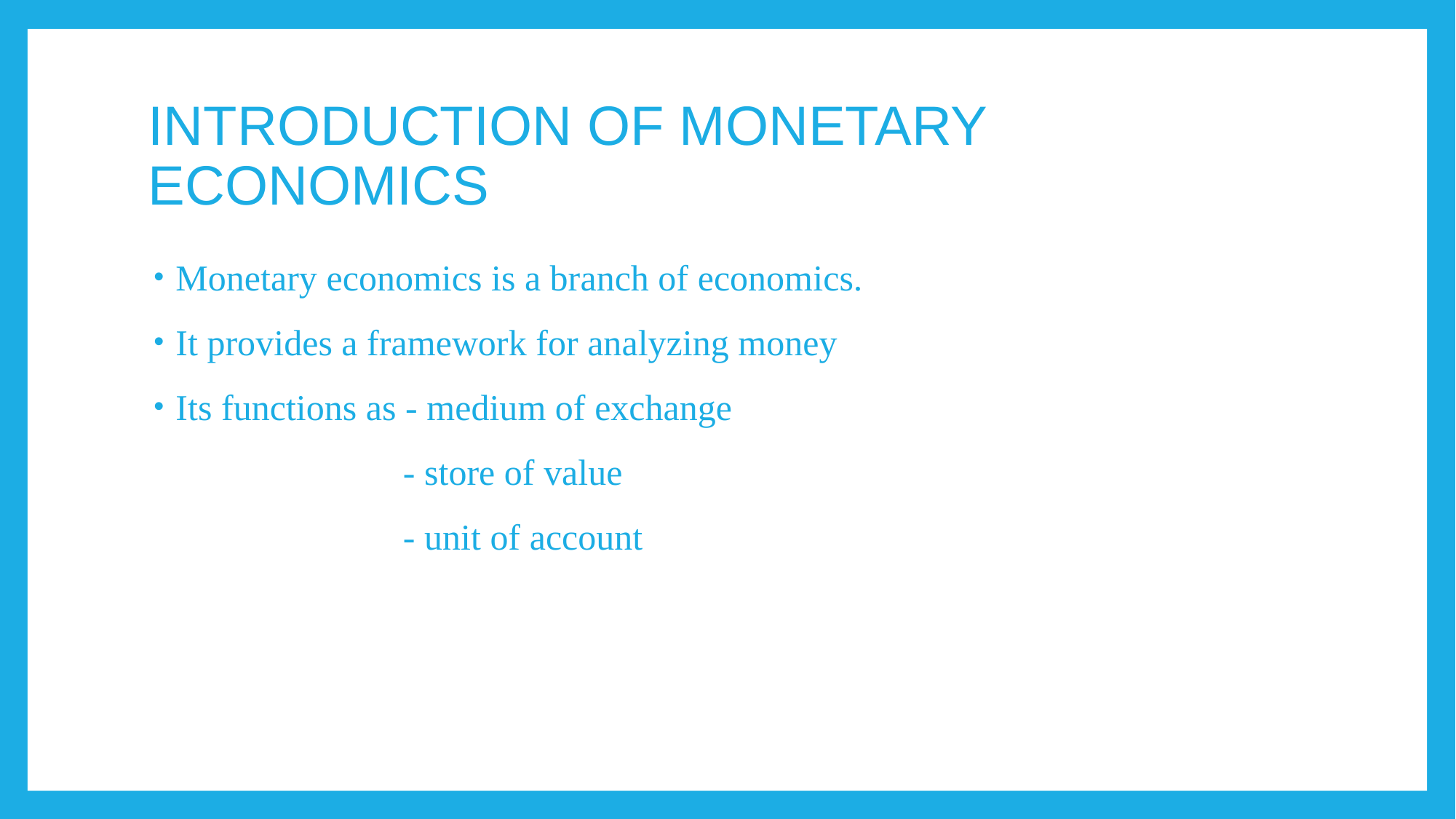

# INTRODUCTION OF MONETARY  ECONOMICS
Monetary economics is a branch of economics.
It provides a framework for analyzing money
Its functions as - medium of exchange
                            - store of value
                            - unit of account